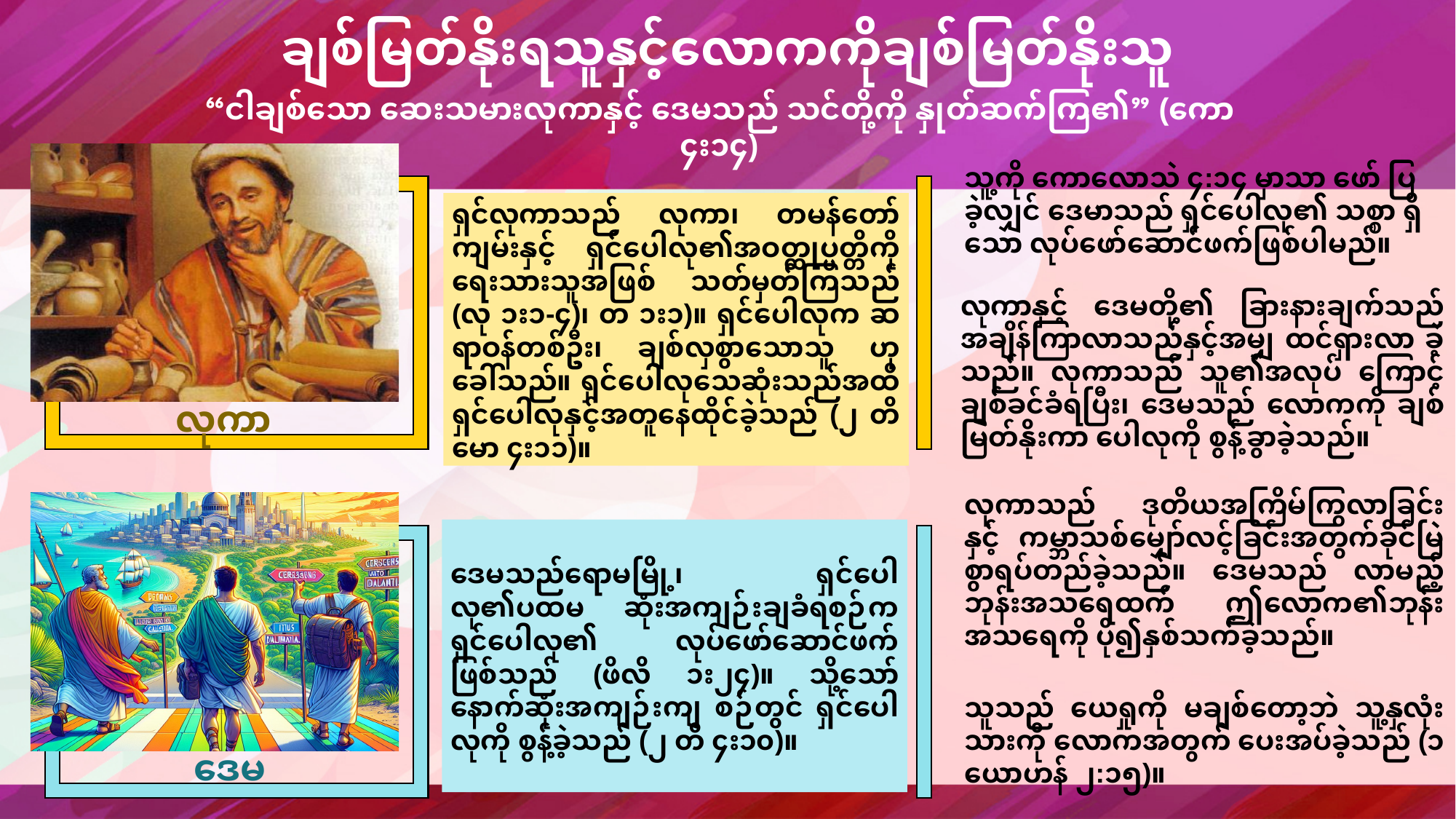

ချစ်မြတ်နိုးရသူနှင့်လောကကိုချစ်မြတ်နိုးသူ
“ငါချစ်သော ဆေးသမားလုကာနှင့် ဒေမသည် သင်တို့ကို နှုတ်ဆက်ကြ၏” (ကော ၄း၁၄)
လုကာ
ရှင်လုကာသည် လုကာ၊ တမန်တော် ကျမ်းနှင့် ရှင်ပေါလု၏အဝတ္ထုပ္ပတ္တိကို ရေးသားသူအဖြစ် သတ်မှတ်ကြသည် (လု ၁း၁-၄)၊ တ ၁း၁)။ ရှင်ပေါလုက ဆ ရာဝန်တစ်ဦး၊ ချစ်လှစွာသောသူ ဟု ခေါ်သည်။ ရှင်ပေါလုသေဆုံးသည်အထိ ရှင်ပေါလုနှင့်အတူနေထိုင်ခဲ့သည် (၂ တိမော ၄း၁၁)။
ဒေမ
‌‌ဒေမသည်ရောမမြို့၊ ရှင်ပေါလု၏ပထမ ဆုံးအကျဉ်းချခံရစဉ်က ရှင်ပေါလု၏ လုပ်ဖော်ဆောင်ဖက်ဖြစ်သည် (ဖိလိ ၁း၂၄)။ သို့သော် နောက်ဆုံးအကျဉ်းကျ စဉ်တွင် ရှင်ပေါလုကို စွန့်ခဲ့သည် (၂ တိ ၄း၁၀)။
သူ့ကို ကောလောသဲ ၄:၁၄ မှာသာ ဖော် ပြခဲ့လျှင် ဒေမာသည် ရှင်ပေါလု၏ သစ္စာ ရှိသော လုပ်ဖော်ဆောင်ဖက်ဖြစ်ပါမည်။
လုကာနှင့် ဒေမတို့၏ ခြားနားချက်သည် အချိန်ကြာလာသည်နှင့်အမျှ ထင်ရှားလာ ခဲ့သည်။ လုကာသည် သူ၏အလုပ် ကြောင့် ချစ်ခင်ခံရပြီး၊ ဒေမသည် လောကကို ချစ် မြတ်နိုးကာ ပေါလုကို စွန့်ခွာခဲ့သည်။
လုကာသည် ဒုတိယအကြိမ်ကြွလာခြင်း နှင့် ကမ္ဘာသစ်မျှော်လင့်ခြင်းအတွက်ခိုင်မြဲ စွာရပ်တည်ခဲ့သည်။ ဒေမသည် လာမည့် ဘုန်းအသရေထက် ဤလောက၏ဘုန်း အသရေကို ပို၍နှစ်သက်ခဲ့သည်။
သူသည် ယေရှုကို မချစ်တော့ဘဲ သူ့နှလုံး သားကို လောကအတွက် ပေးအပ်ခဲ့သည် (၁ ယောဟန် ၂:၁၅)။